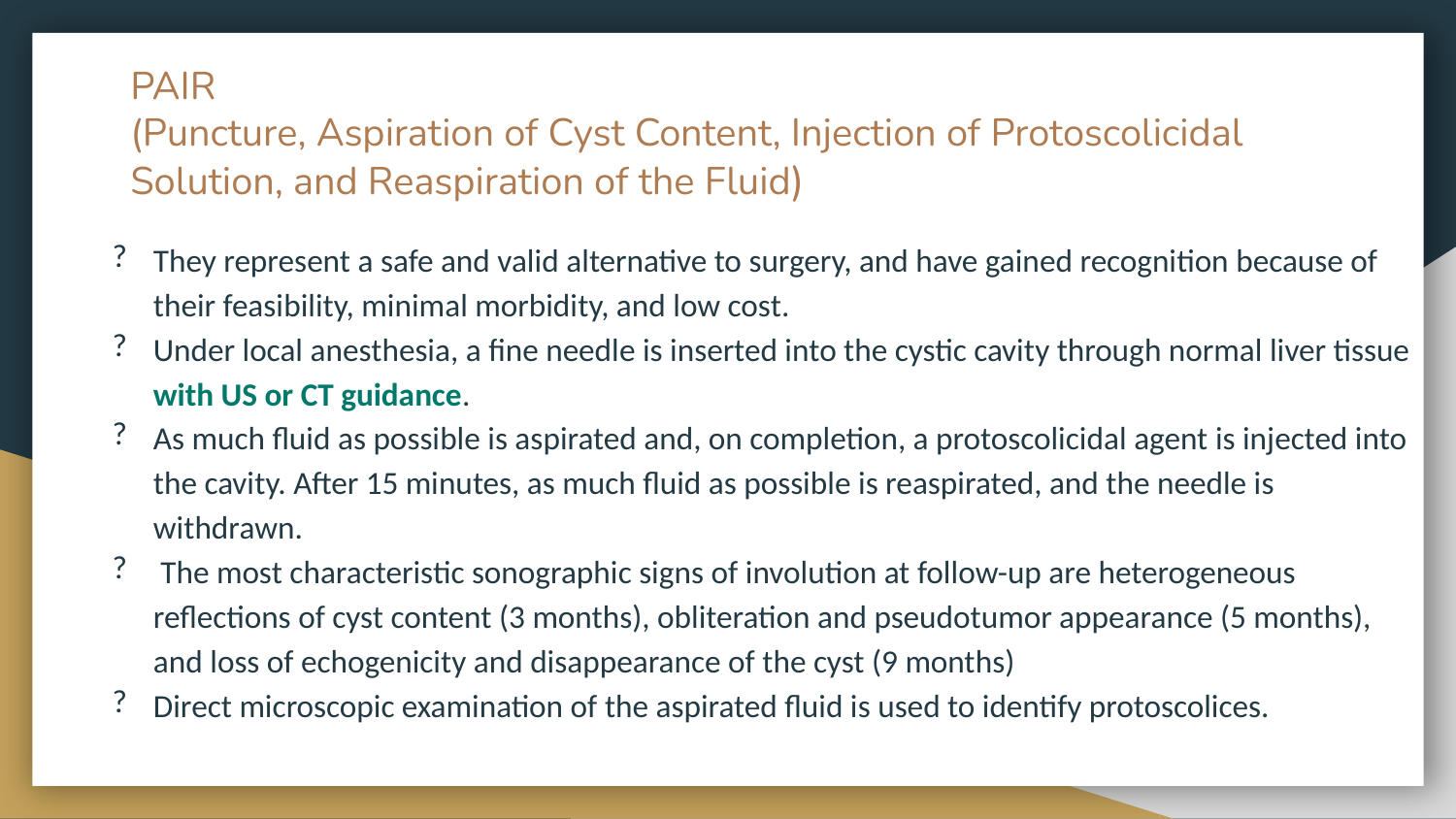

# PAIR (Puncture, Aspiration of Cyst Content, Injection of Protoscolicidal Solution, and Reaspiration of the Fluid)
They represent a safe and valid alternative to surgery, and have gained recognition because of their feasibility, minimal morbidity, and low cost.
Under local anesthesia, a fine needle is inserted into the cystic cavity through normal liver tissue with US or CT guidance.
As much fluid as possible is aspirated and, on completion, a protoscolicidal agent is injected into the cavity. After 15 minutes, as much fluid as possible is reaspirated, and the needle is withdrawn.
 The most characteristic sonographic signs of involution at follow-up are heterogeneous reflections of cyst content (3 months), obliteration and pseudotumor appearance (5 months), and loss of echogenicity and disappearance of the cyst (9 months)
Direct microscopic examination of the aspirated fluid is used to identify protoscolices.